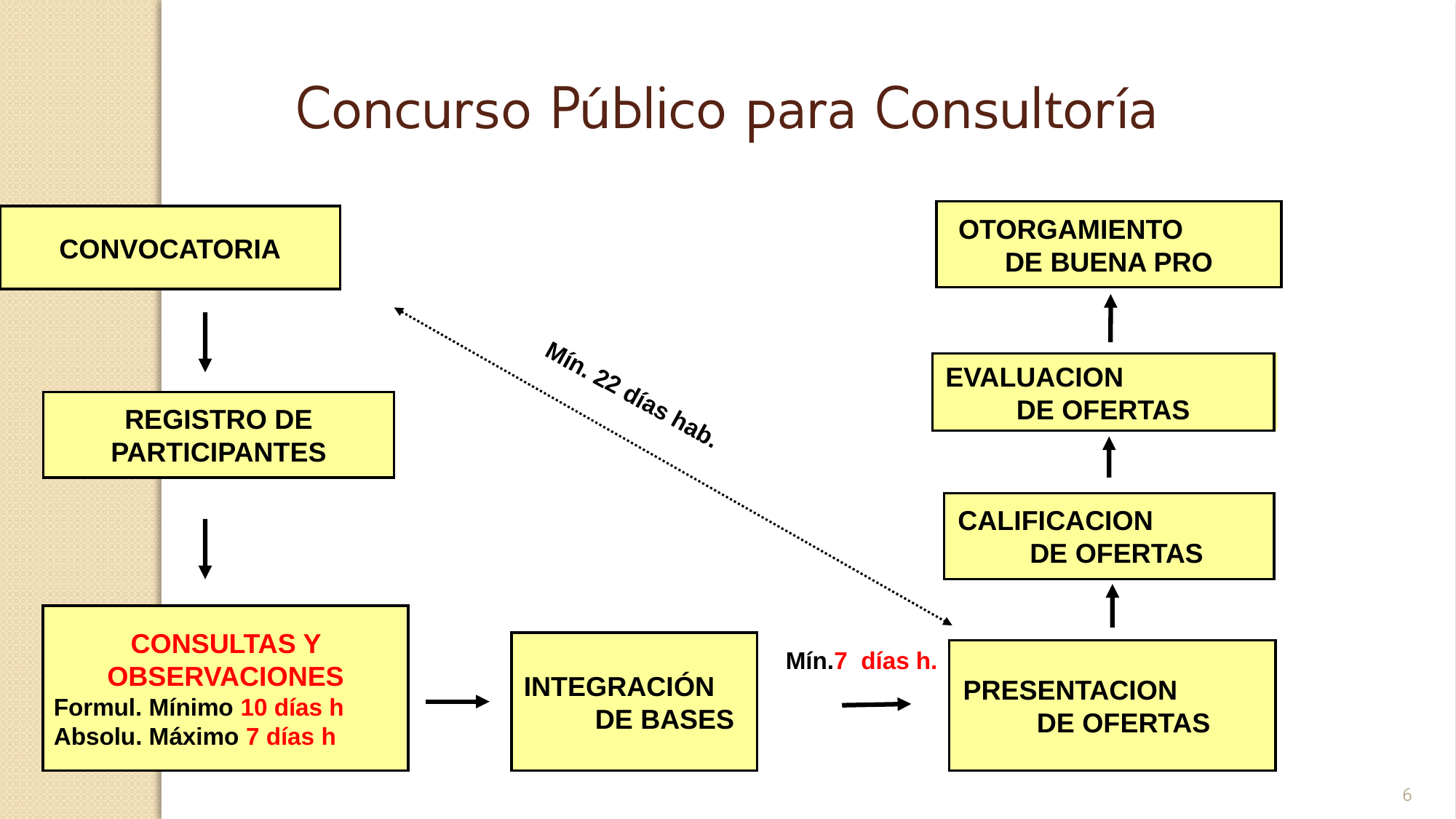

Concurso Público para Consultoría
OTORGAMIENTO           DE BUENA PRO
CONVOCATORIA

EVALUACION                   DE OFERTAS
EVALUACION   DE OFERTAS
REGISTRO DE PARTICIPANTES
Mín. 22 días hab.

CALIFICACION                 DE OFERTAS

CONSULTAS Y OBSERVACIONES
Formul. Mínimo 10 días h
Absolu. Máximo 7 días h
INTEGRACIÓN             DE BASES
Mín.7  días h.
PRESENTACION               DE OFERTAS
6